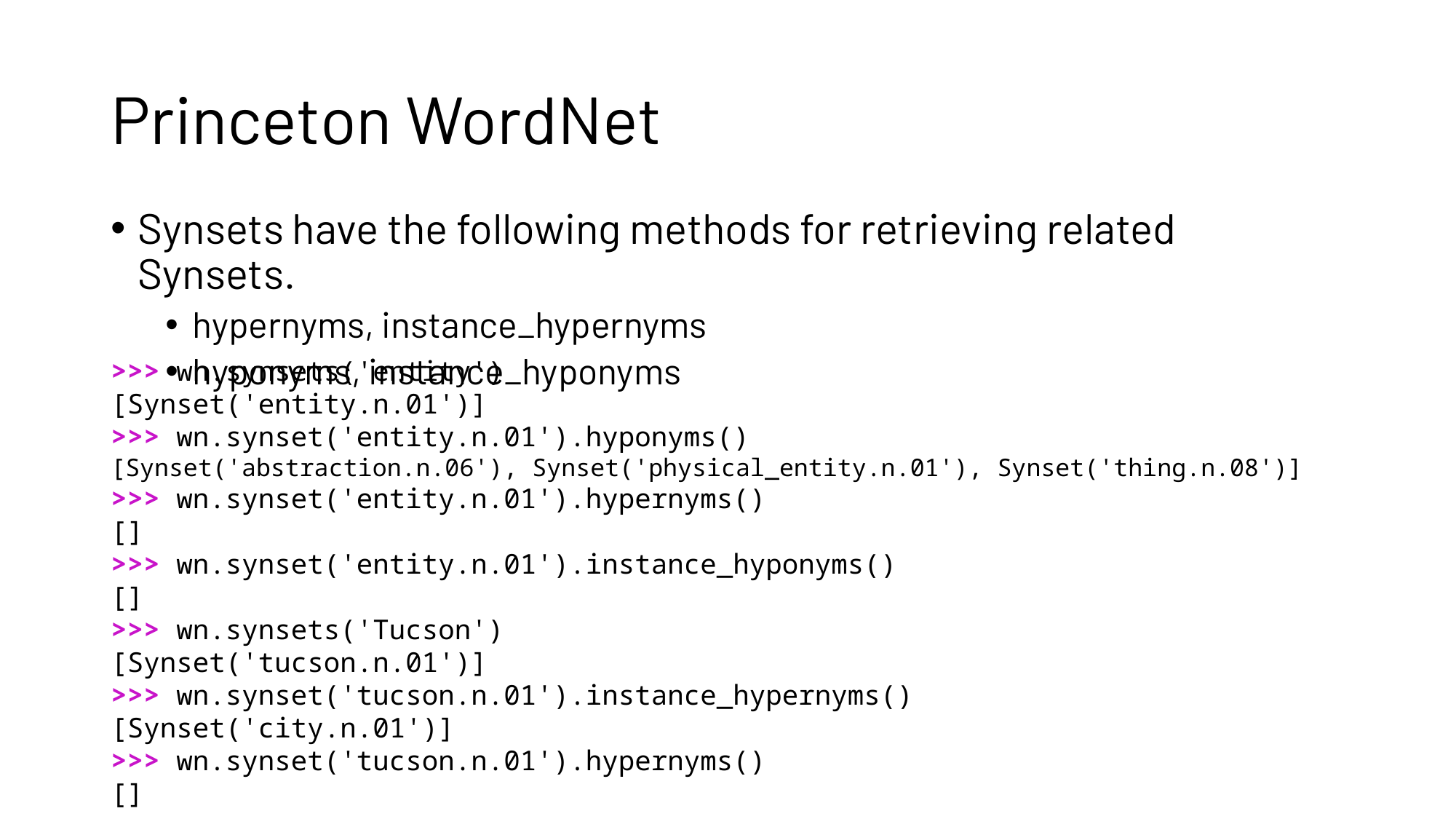

# Princeton WordNet
Synsets have the following methods for retrieving related Synsets.
hypernyms, instance_hypernyms
hyponyms, instance_hyponyms
>>> wn.synsets('entity')
[Synset('entity.n.01')]
>>> wn.synset('entity.n.01').hyponyms()
[Synset('abstraction.n.06'), Synset('physical_entity.n.01'), Synset('thing.n.08')]
>>> wn.synset('entity.n.01').hypernyms()
[]
>>> wn.synset('entity.n.01').instance_hyponyms()
[]
>>> wn.synsets('Tucson')
[Synset('tucson.n.01')]
>>> wn.synset('tucson.n.01').instance_hypernyms()
[Synset('city.n.01')]
>>> wn.synset('tucson.n.01').hypernyms()
[]